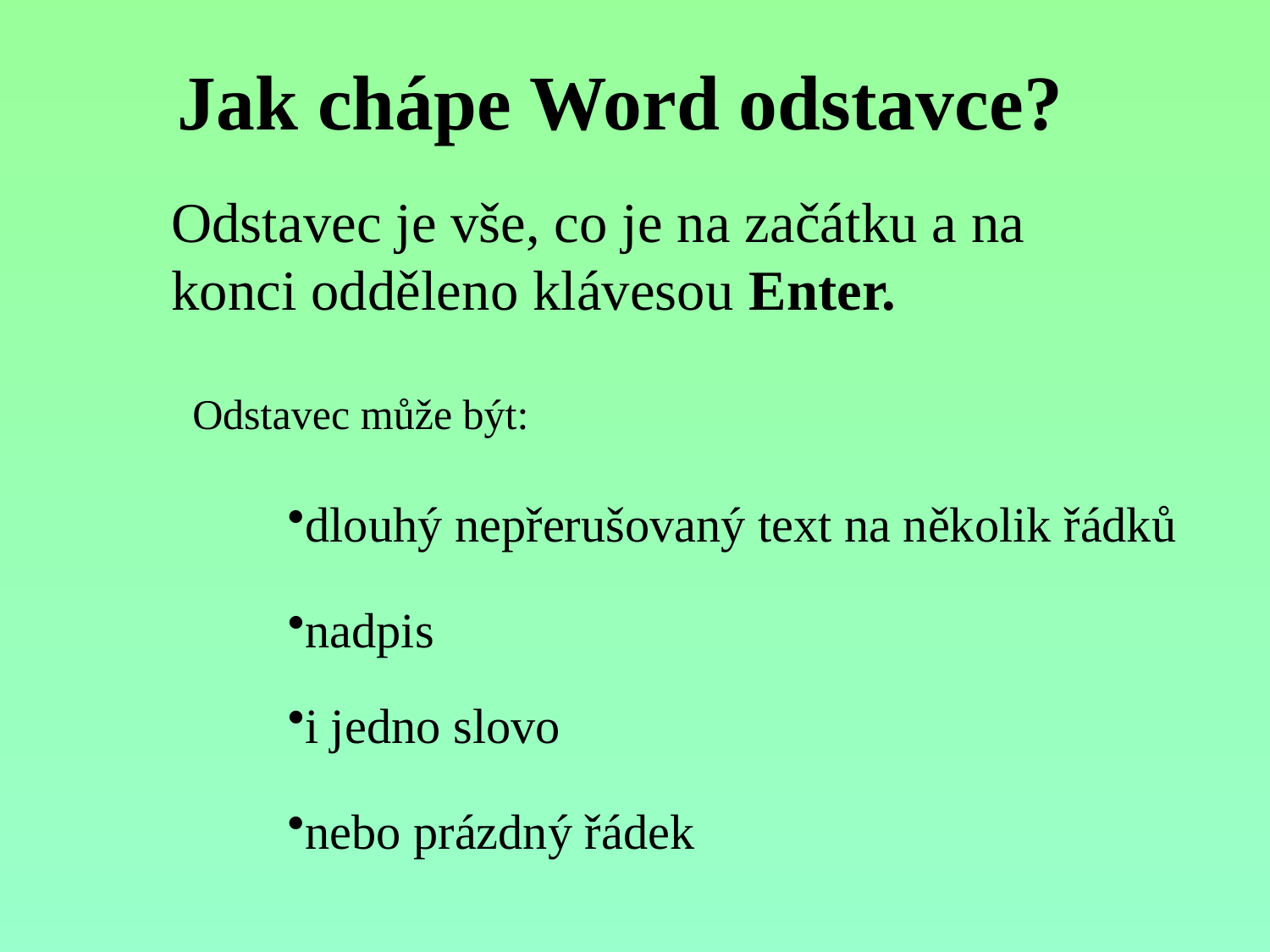

Jak chápe Word odstavce?
Odstavec je vše, co je na začátku a na konci odděleno klávesou Enter.
Odstavec může být:
dlouhý nepřerušovaný text na několik řádků
nadpis
i jedno slovo
nebo prázdný řádek